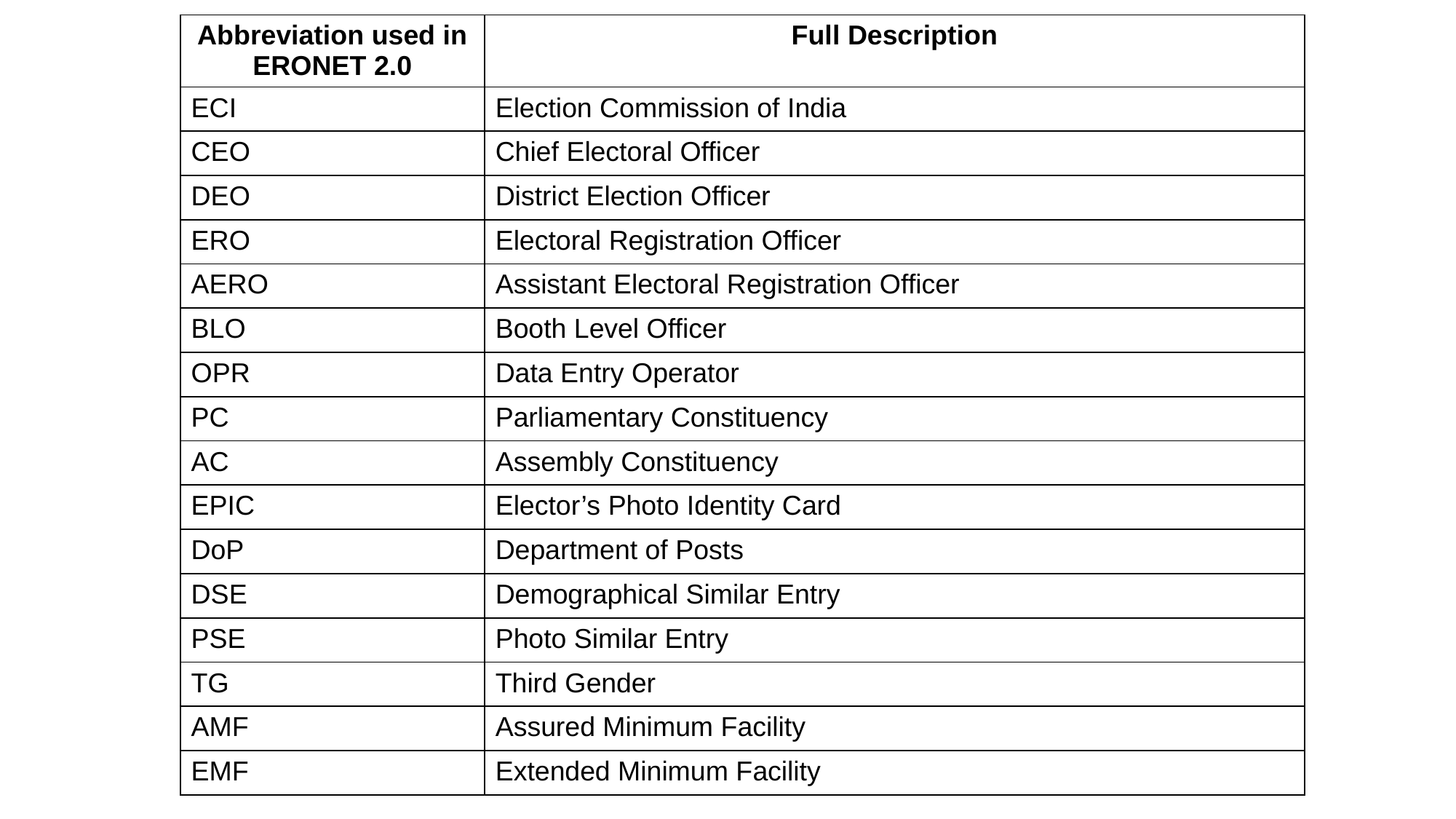

| Abbreviation used in ERONET 2.0 | Full Description |
| --- | --- |
| ECI | Election Commission of India |
| CEO | Chief Electoral Officer |
| DEO | District Election Officer |
| ERO | Electoral Registration Officer |
| AERO | Assistant Electoral Registration Officer |
| BLO | Booth Level Officer |
| OPR | Data Entry Operator |
| PC | Parliamentary Constituency |
| AC | Assembly Constituency |
| EPIC | Elector’s Photo Identity Card |
| DoP | Department of Posts |
| DSE | Demographical Similar Entry |
| PSE | Photo Similar Entry |
| TG | Third Gender |
| AMF | Assured Minimum Facility |
| EMF | Extended Minimum Facility |